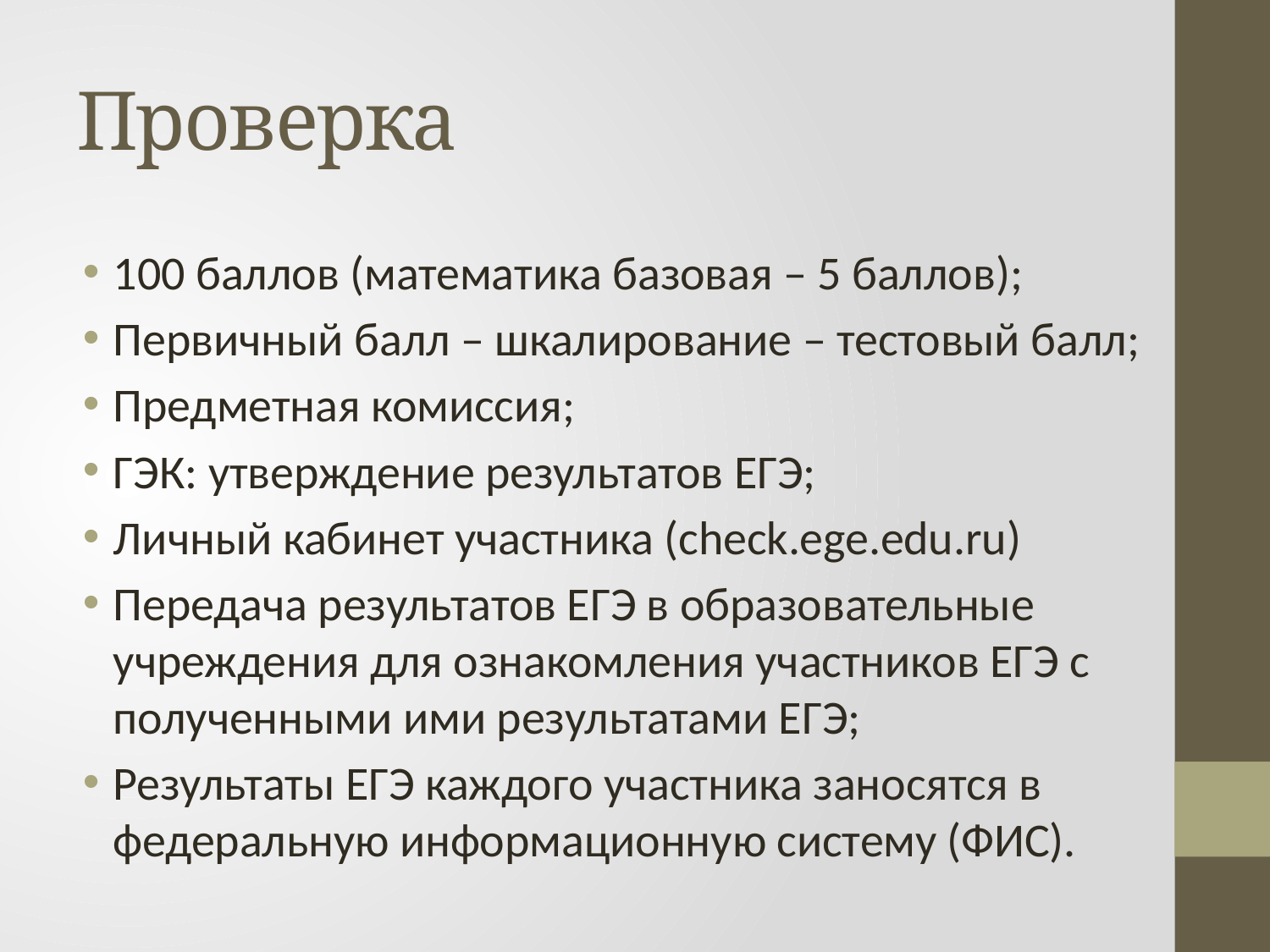

# Проверка
100 баллов (математика базовая – 5 баллов);
Первичный балл – шкалирование – тестовый балл;
Предметная комиссия;
ГЭК: утверждение результатов ЕГЭ;
Личный кабинет участника (check.ege.edu.ru)
Передача результатов ЕГЭ в образовательные учреждения для ознакомления участников ЕГЭ с полученными ими результатами ЕГЭ;
Результаты ЕГЭ каждого участника заносятся в федеральную информационную систему (ФИС).